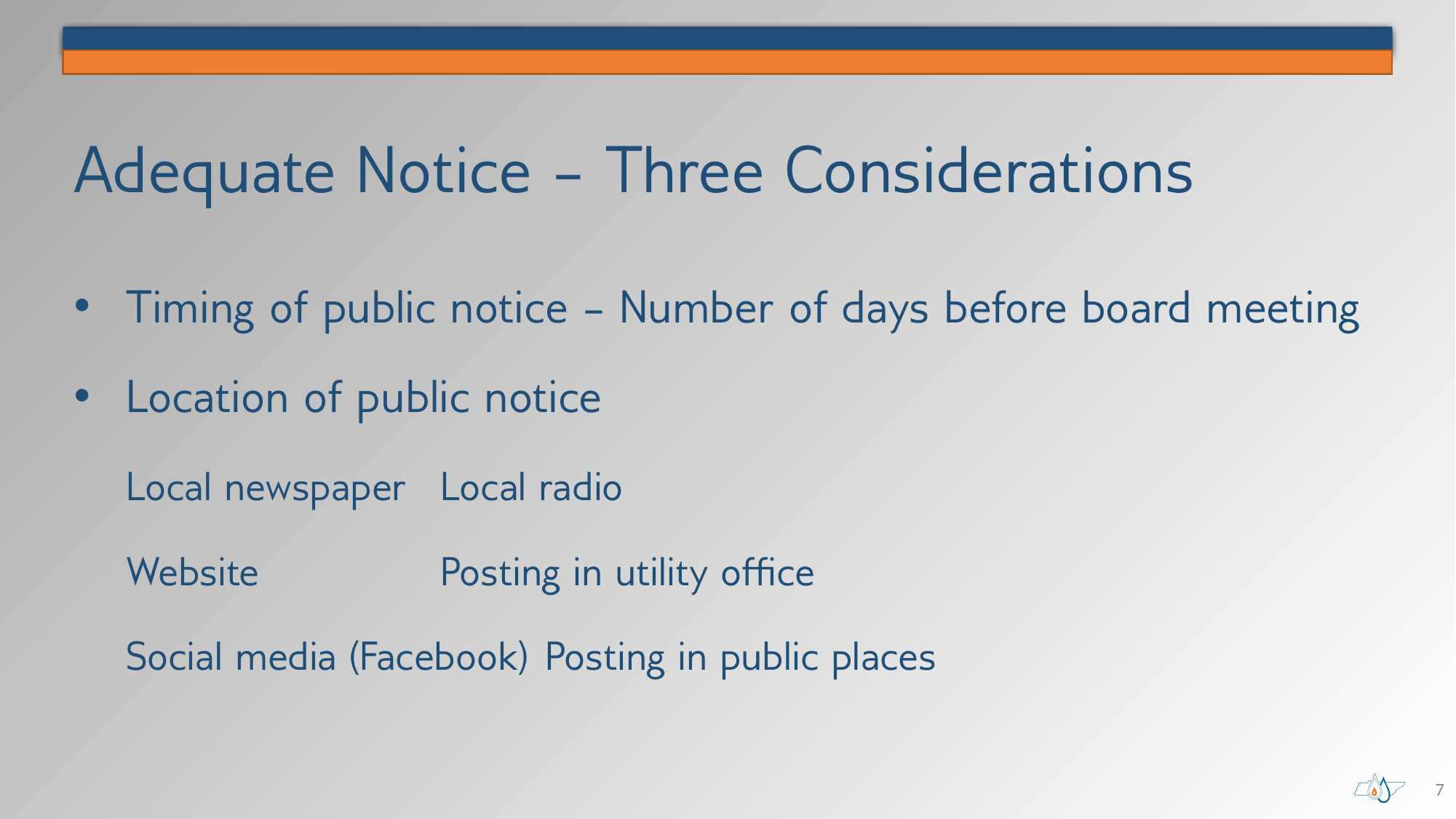

# Adequate Notice – Three Considerations
Timing of public notice – Number of days before board meeting

Location of public notice

Local newspaper			Local radio

Website					Posting in utility office

Social media (Facebook) 		Posting in public places

7